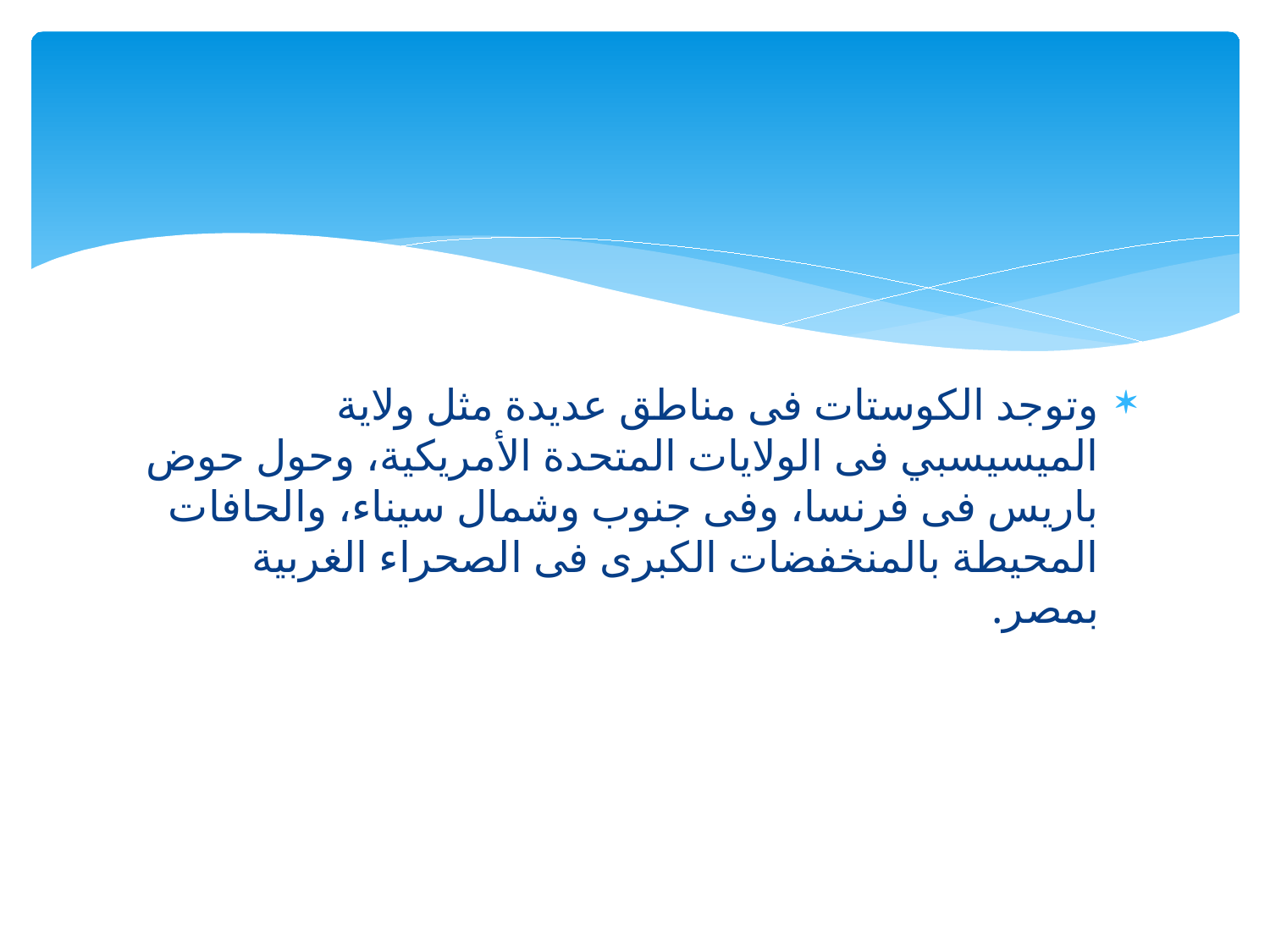

#
وتوجد الكوستات فى مناطق عديدة مثل ولاية الميسيسبي فى الولايات المتحدة الأمريكية، وحول حوض باريس فى فرنسا، وفى جنوب وشمال سيناء، والحافات المحيطة بالمنخفضات الكبرى فى الصحراء الغربية بمصر.